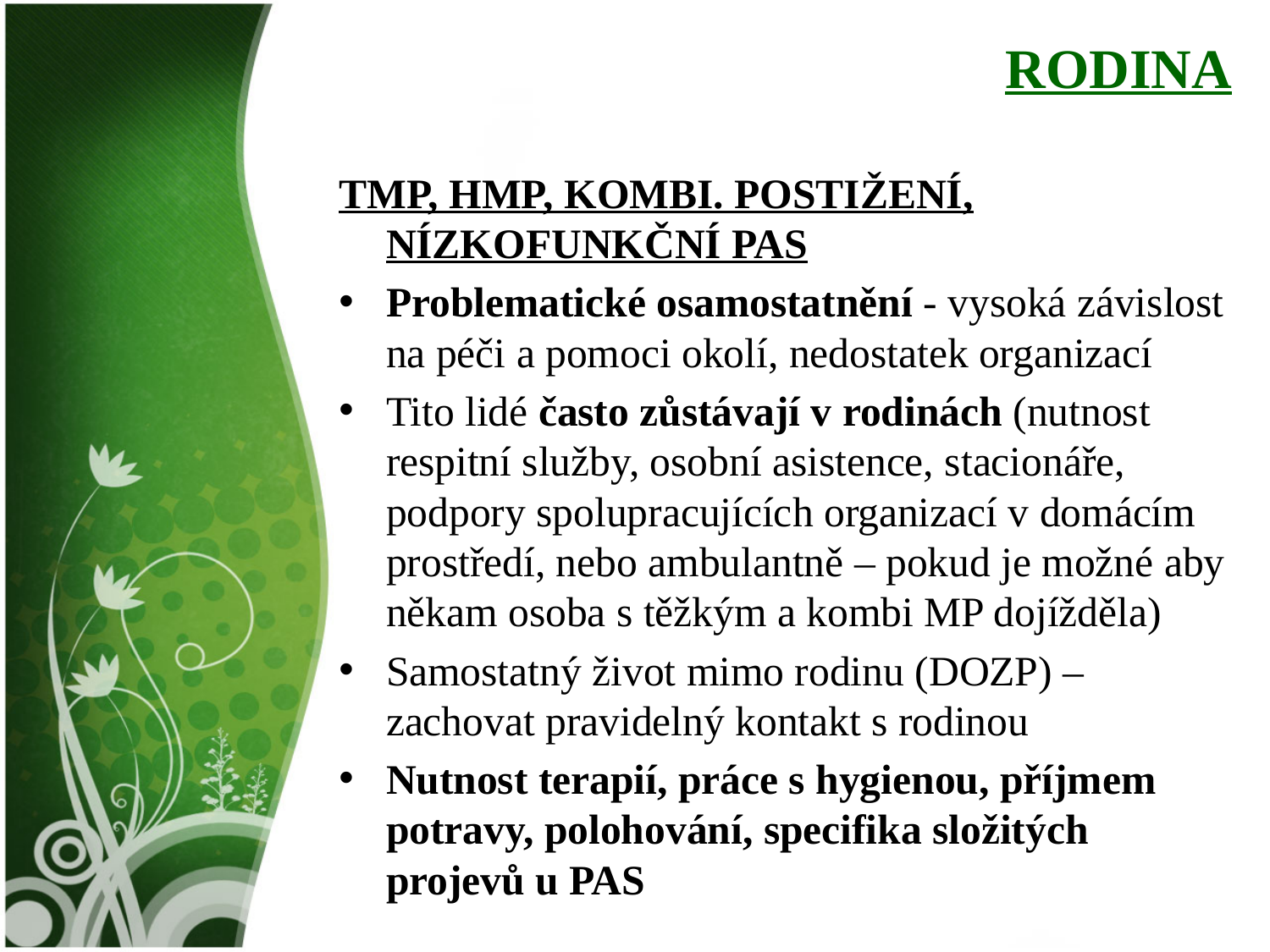

RODINA

TMP, HMP, KOMBI. POSTIŽENÍ, NÍZKOFUNKČNÍ PAS
Problematické osamostatnění - vysoká závislost na péči a pomoci okolí, nedostatek organizací
Tito lidé často zůstávají v rodinách (nutnost respitní služby, osobní asistence, stacionáře, podpory spolupracujících organizací v domácím prostředí, nebo ambulantně – pokud je možné aby někam osoba s těžkým a kombi MP dojížděla)
Samostatný život mimo rodinu (DOZP) – zachovat pravidelný kontakt s rodinou
Nutnost terapií, práce s hygienou, příjmem potravy, polohování, specifika složitých projevů u PAS

#